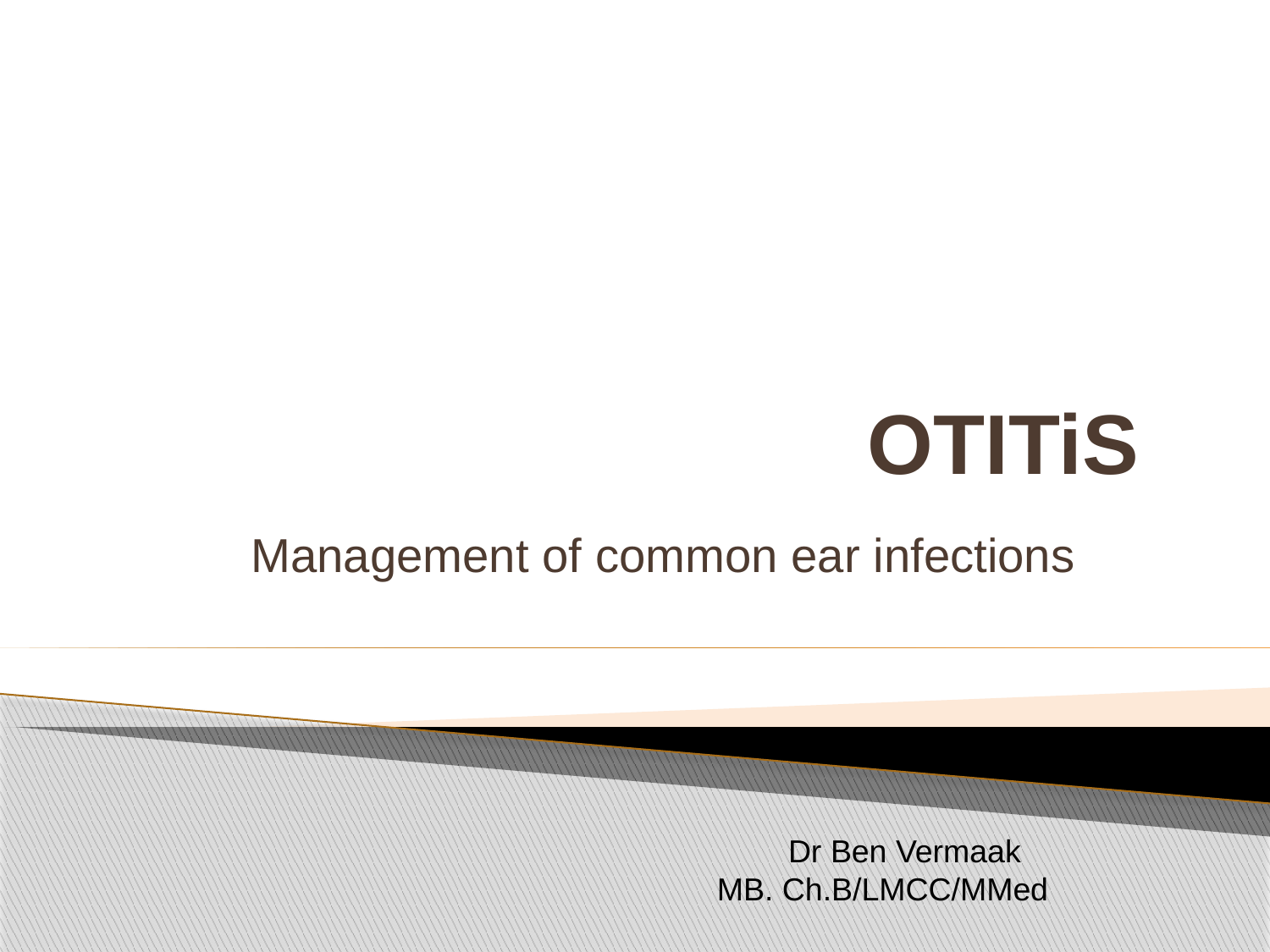

# OTITiS
Management of common ear infections
        Dr Ben Vermaak
MB. Ch.B/LMCC/MMed